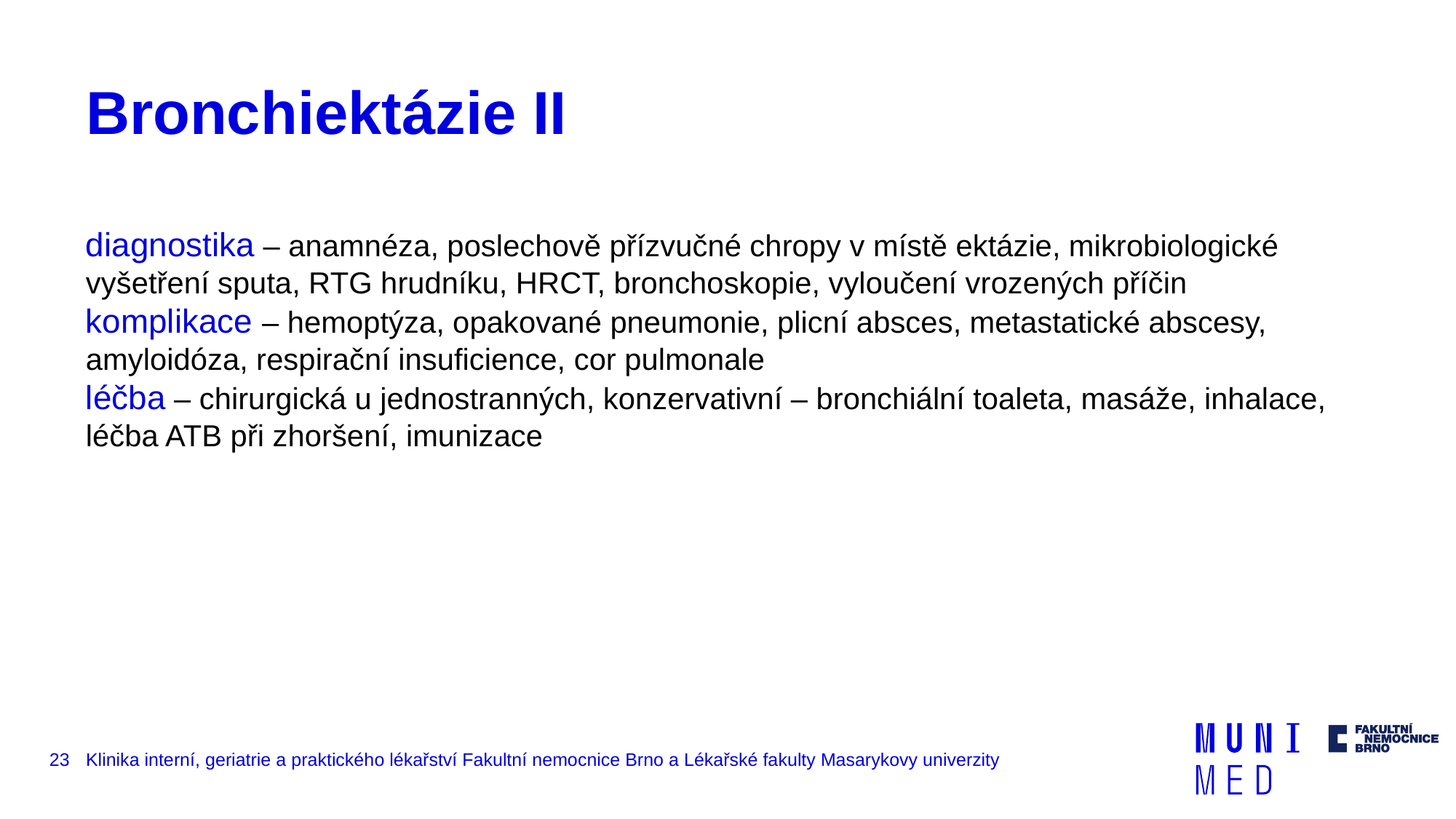

# Bronchiektázie II
diagnostika – anamnéza, poslechově přízvučné chropy v místě ektázie, mikrobiologické vyšetření sputa, RTG hrudníku, HRCT, bronchoskopie, vyloučení vrozených příčin
komplikace – hemoptýza, opakované pneumonie, plicní absces, metastatické abscesy, amyloidóza, respirační insuficience, cor pulmonale
léčba – chirurgická u jednostranných, konzervativní – bronchiální toaleta, masáže, inhalace, léčba ATB při zhoršení, imunizace
23
Klinika interní, geriatrie a praktického lékařství Fakultní nemocnice Brno a Lékařské fakulty Masarykovy univerzity